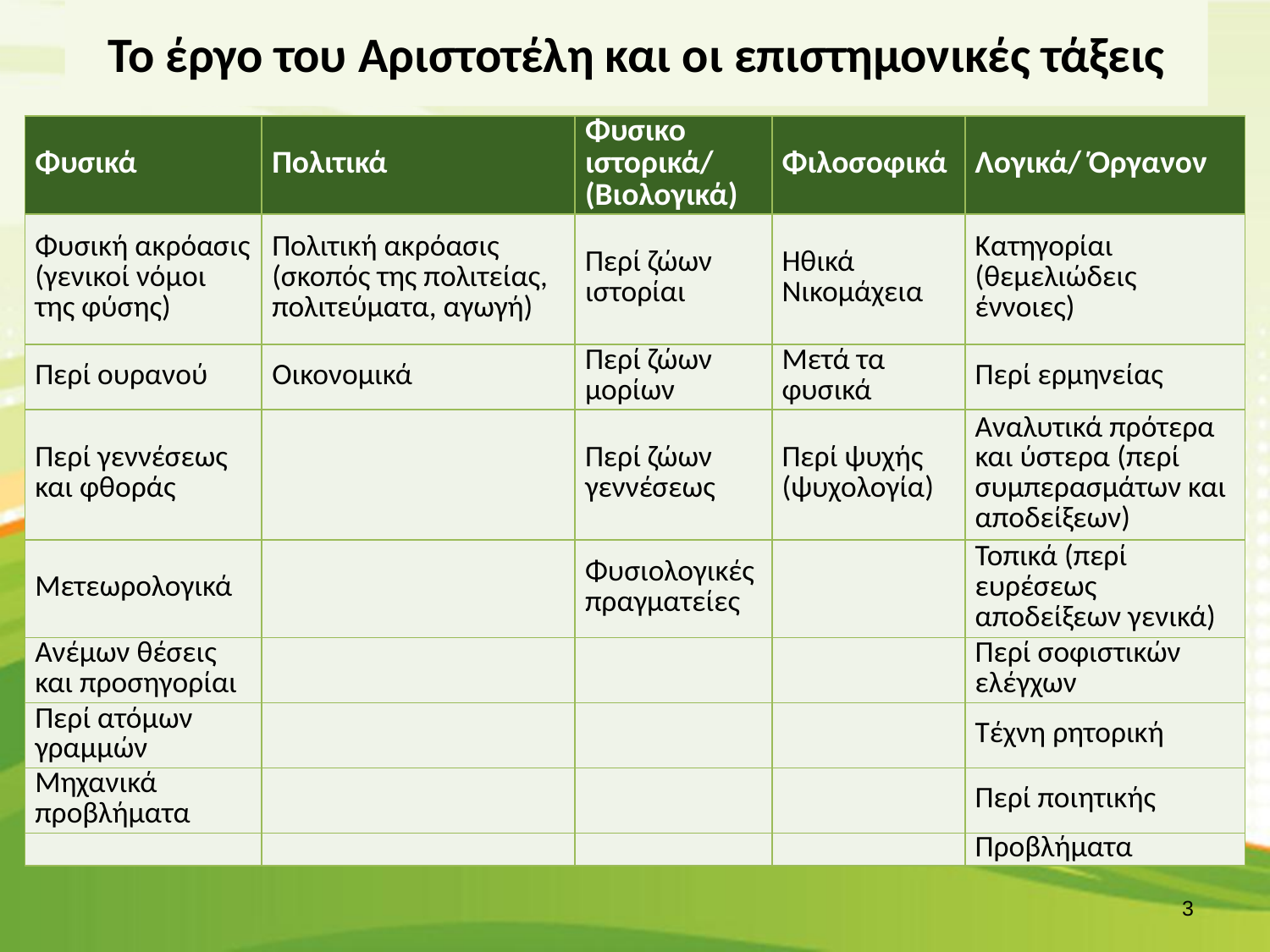

# Το έργο του Αριστοτέλη και οι επιστημονικές τάξεις
| Φυσικά | Πολιτικά | Φυσικο ιστορικά/ (Βιολογικά) | Φιλοσοφικά | Λογικά/ Όργανον |
| --- | --- | --- | --- | --- |
| Φυσική ακρόασις (γενικοί νόμοι της φύσης) | Πολιτική ακρόασις (σκοπός της πολιτείας, πολιτεύματα, αγωγή) | Περί ζώων ιστορίαι | Ηθικά Νικομάχεια | Κατηγορίαι (θεμελιώδεις έννοιες) |
| Περί ουρανού | Οικονομικά | Περί ζώων μορίων | Μετά τα φυσικά | Περί ερμηνείας |
| Περί γεννέσεως και φθοράς |  | Περί ζώων γεννέσεως | Περί ψυχής (ψυχολογία) | Αναλυτικά πρότερα και ύστερα (περί συμπερασμάτων και αποδείξεων) |
| Μετεωρολογικά |  | Φυσιολογικές πραγματείες |  | Τοπικά (περί ευρέσεως αποδείξεων γενικά) |
| Ανέμων θέσεις και προσηγορίαι |  |  |  | Περί σοφιστικών ελέγχων |
| Περί ατόμων γραμμών |  |  |  | Τέχνη ρητορική |
| Μηχανικά προβλήματα |  |  |  | Περί ποιητικής |
|  |  |  |  | Προβλήματα |
3